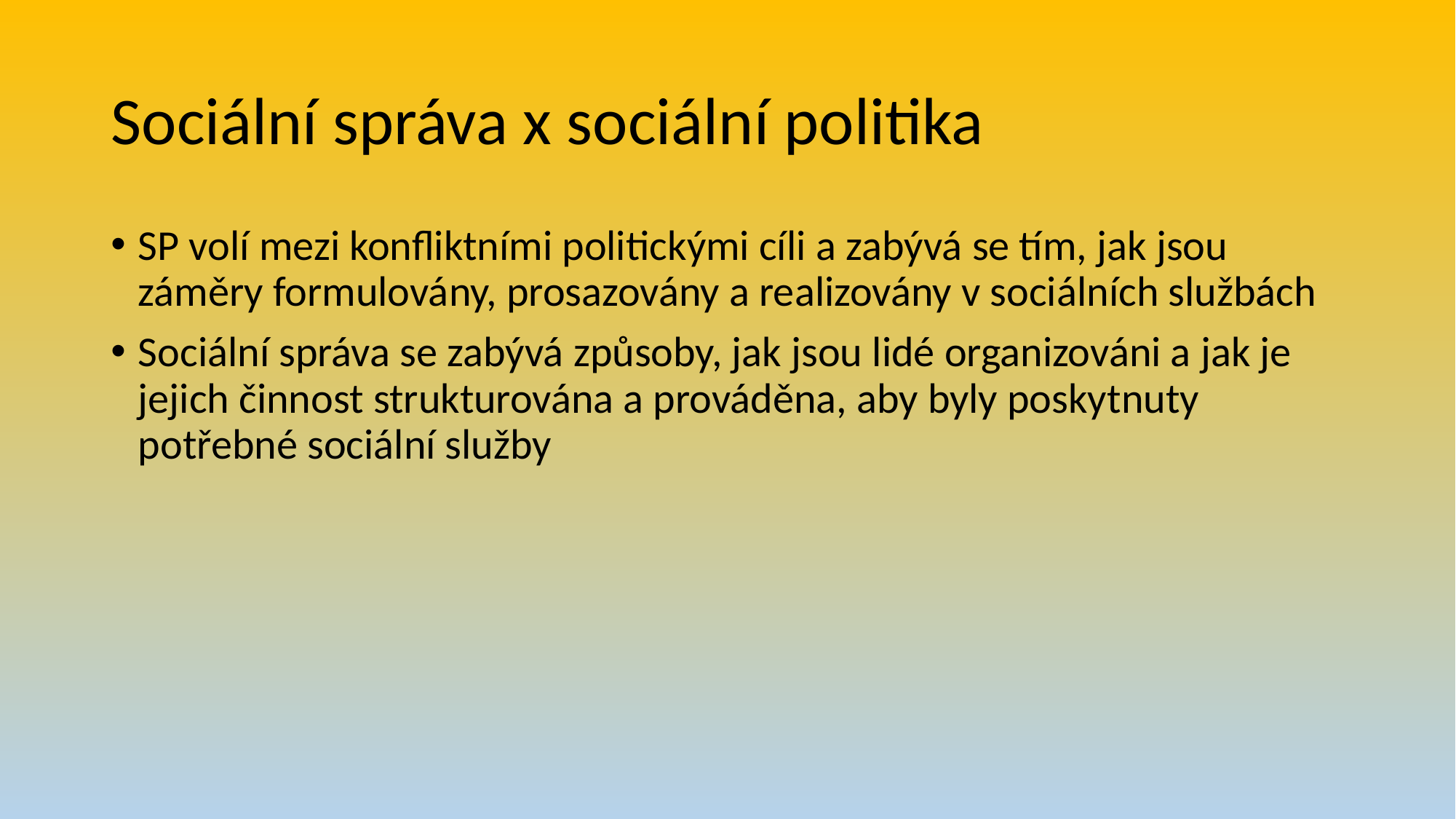

# Sociální správa x sociální politika
SP volí mezi konfliktními politickými cíli a zabývá se tím, jak jsou záměry formulovány, prosazovány a realizovány v sociálních službách
Sociální správa se zabývá způsoby, jak jsou lidé organizováni a jak je jejich činnost strukturována a prováděna, aby byly poskytnuty potřebné sociální služby